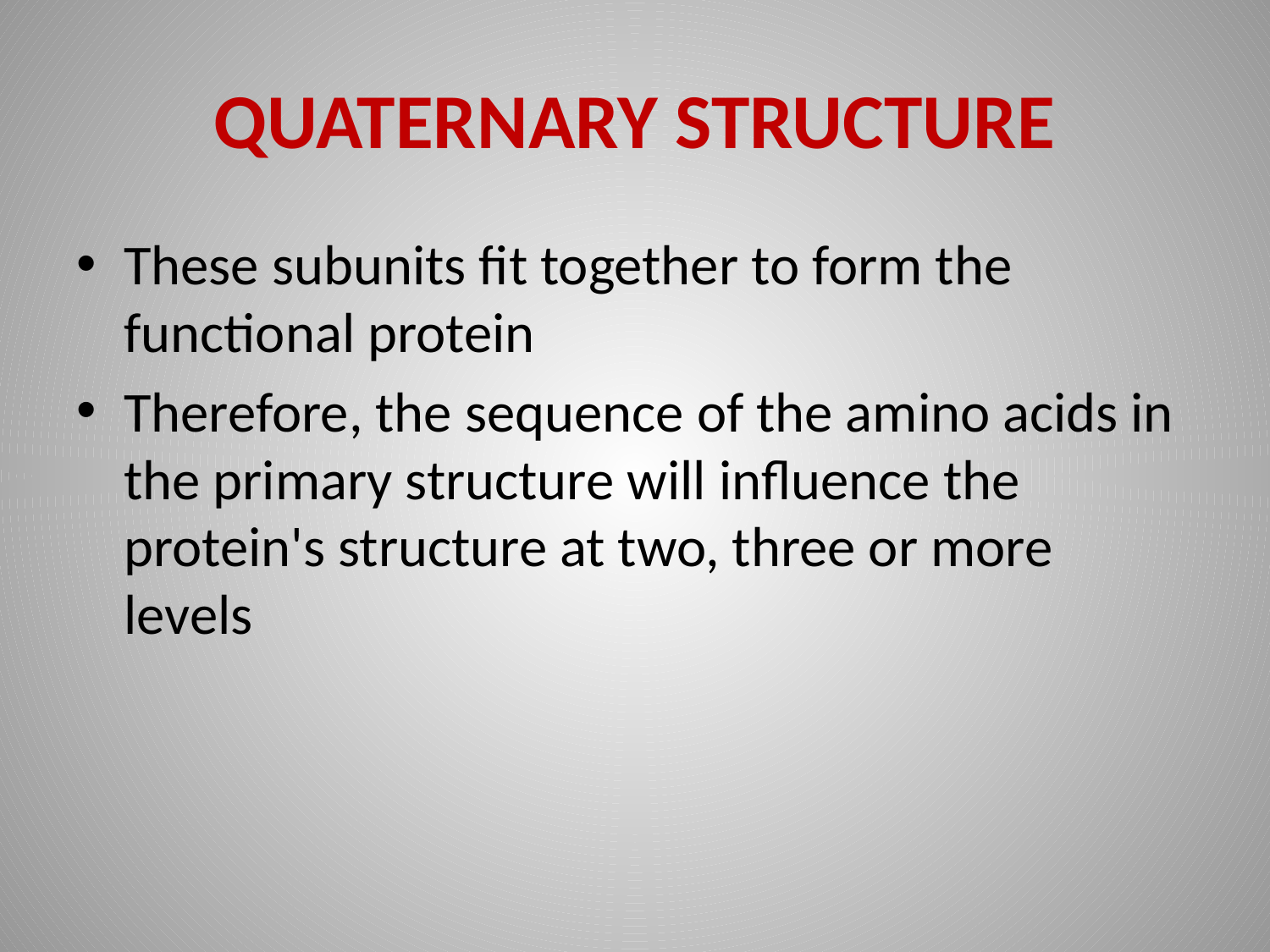

# QUATERNARY STRUCTURE
These subunits fit together to form the functional protein
Therefore, the sequence of the amino acids in the primary structure will influence the protein's structure at two, three or more levels